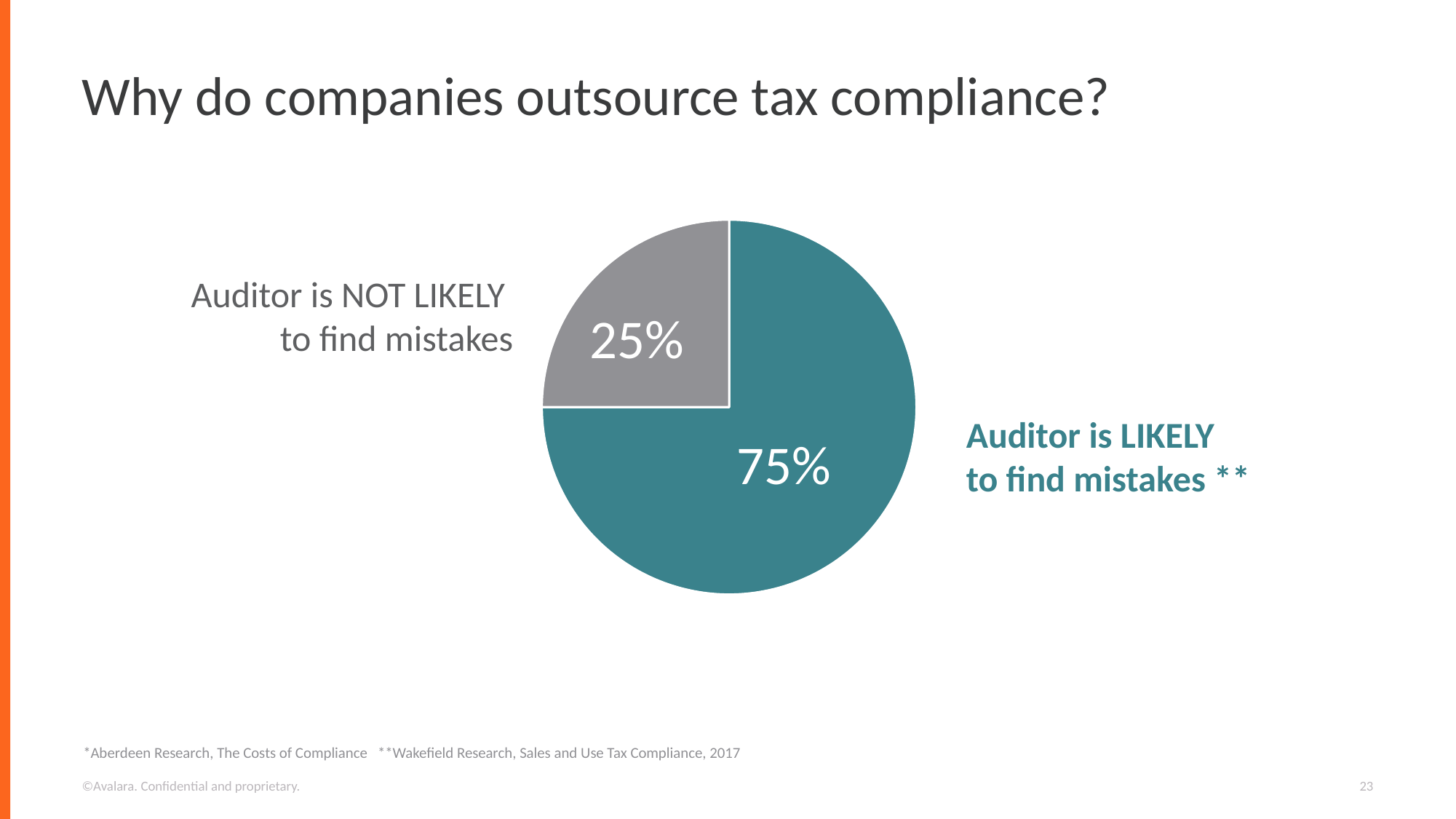

# Why do companies outsource tax compliance?

### Chart

| Category | Sales |
|---|---|
| 1st Qtr | 0.75 |
| 2nd Qtr | 0.25 |
Auditor is NOT LIKELY  to find mistakes
25%
Auditor is LIKELY
to find mistakes **
75%

*Aberdeen Research, The Costs of Compliance   **Wakefield Research, Sales and Use Tax Compliance, 2017
©Avalara. Confidential and proprietary.
23